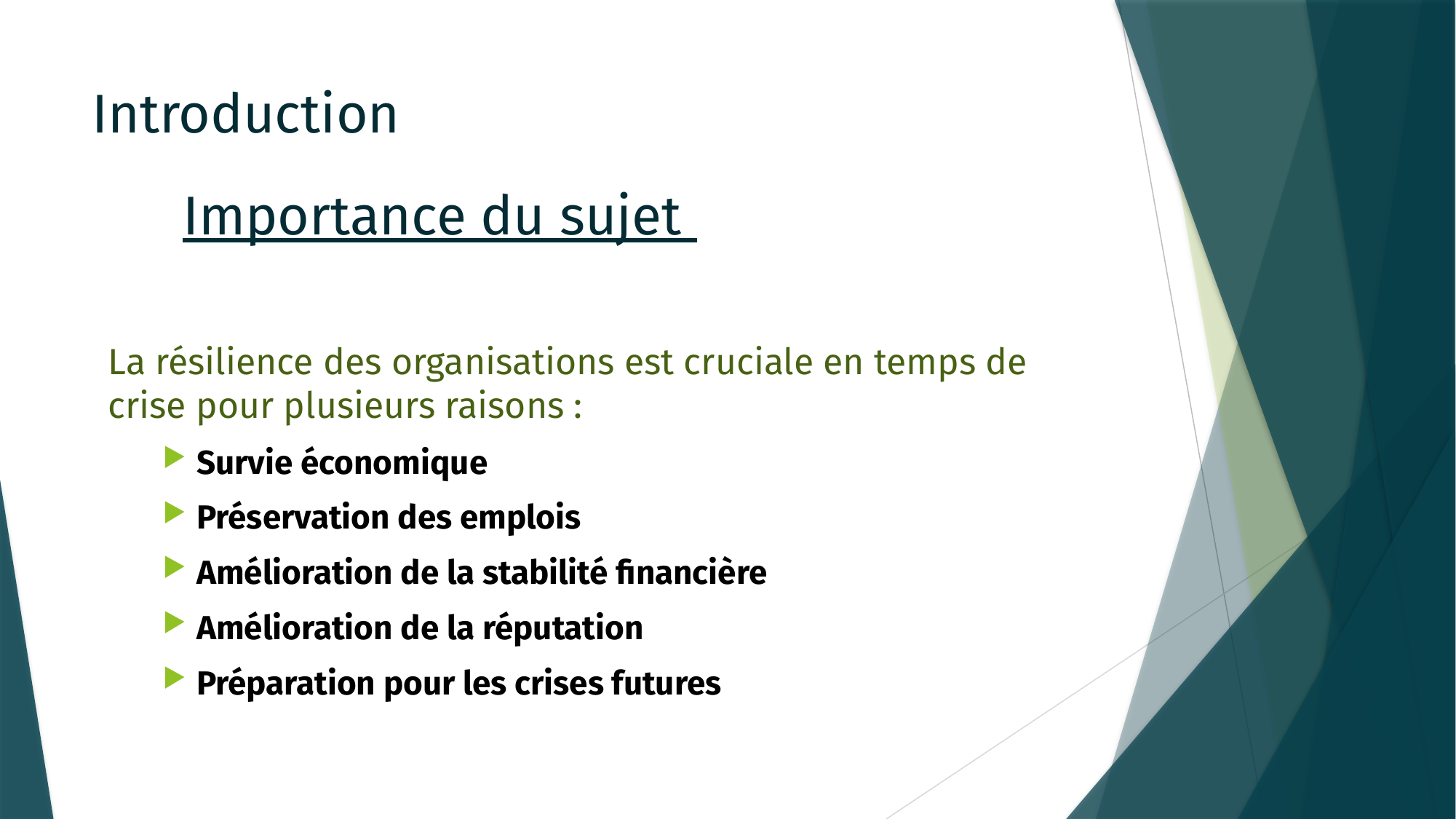

Introduction
# Importance du sujet
La résilience des organisations est cruciale en temps de crise pour plusieurs raisons :
Survie économique
Préservation des emplois
Amélioration de la stabilité financière
Amélioration de la réputation
Préparation pour les crises futures